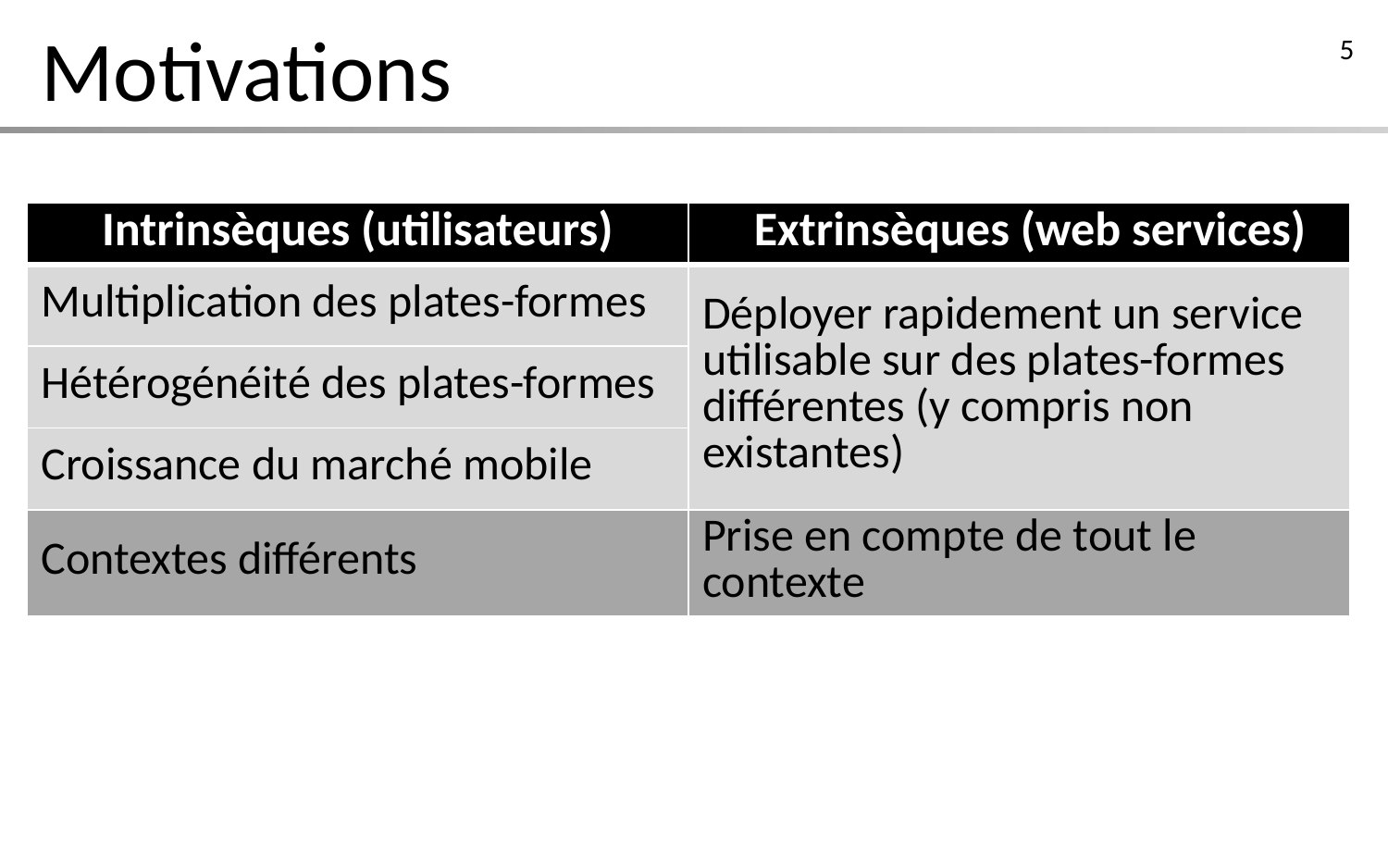

# Motivations
5
| Intrinsèques (utilisateurs) | Extrinsèques (web services) |
| --- | --- |
| Multiplication des plates-formes | Déployer rapidement un service utilisable sur des plates-formes différentes (y compris non existantes) |
| Hétérogénéité des plates-formes |  |
| Croissance du marché mobile |  |
| Contextes différents | Prise en compte de tout le contexte |